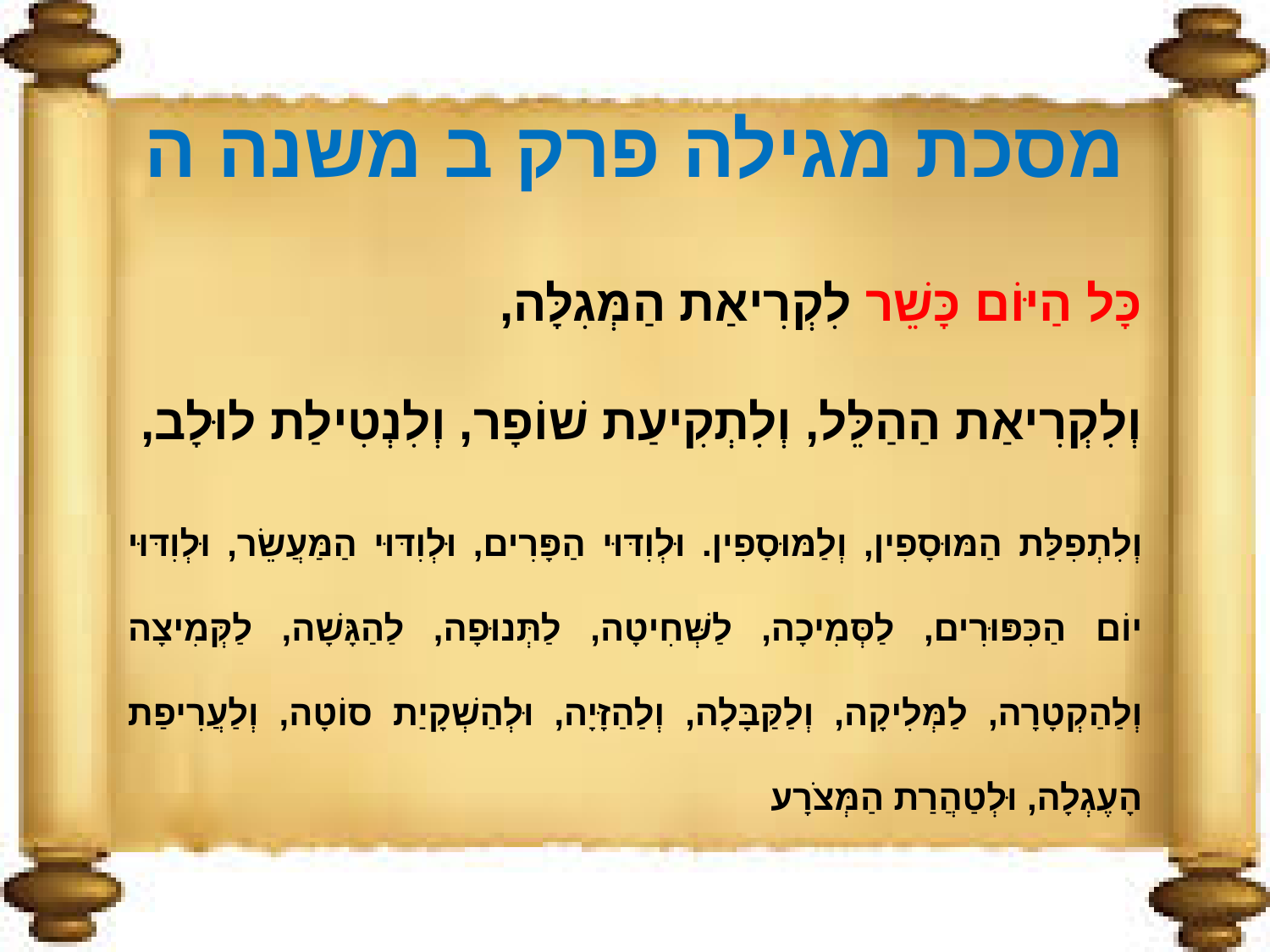

# מסכת מגילה פרק ב משנה ה
כָּל הַיּוֹם כָּשֵׁר לִקְרִיאַת הַמְּגִלָּה,
וְלִקְרִיאַת הַהַלֵּל, וְלִתְקִיעַת שׁוֹפָר, וְלִנְטִילַת לוּלָב,

וְלִתְפִלַּת הַמּוּסָפִין, וְלַמּוּסָפִין. וּלְוִדּוּי הַפָּרִים, וּלְוִדּוּי הַמַּעֲשֵׂר, וּלְוִדּוּי יוֹם הַכִּפּוּרִים, לַסְּמִיכָה, לַשְּׁחִיטָה, לַתְּנוּפָה, לַהַגָּשָׁה, לַקְּמִיצָה וְלַהַקְטָרָה, לַמְּלִיקָה, וְלַקַּבָּלָה, וְלַהַזָּיָה, וּלְהַשְׁקָיַת סוֹטָה, וְלַעֲרִיפַת הָעֶגְלָה, וּלְטַהֲרַת הַמְּצֹרָע